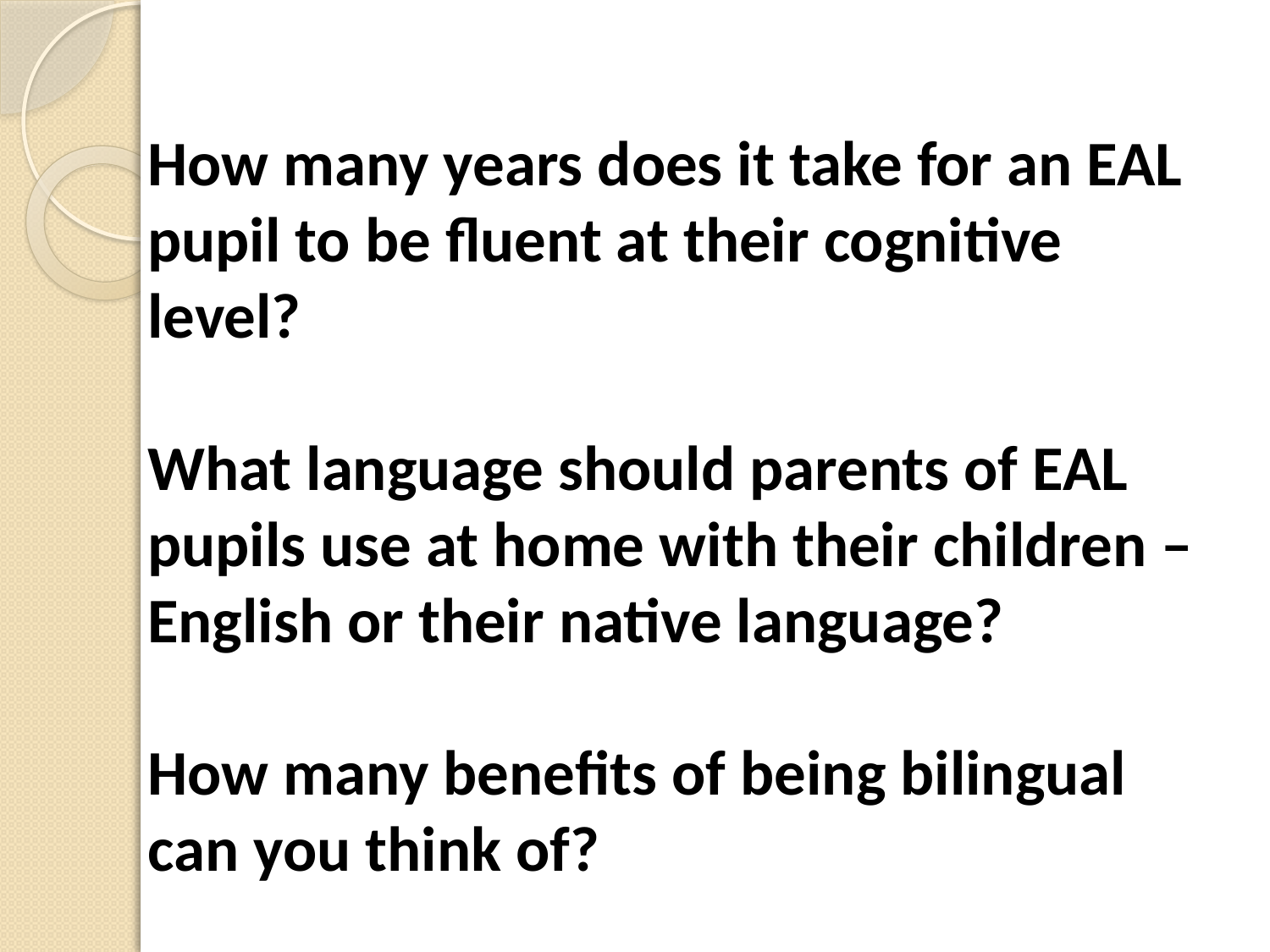

How many years does it take for an EAL pupil to be fluent at their cognitive level?

What language should parents of EAL pupils use at home with their children – English or their native language?

How many benefits of being bilingual can you think of?